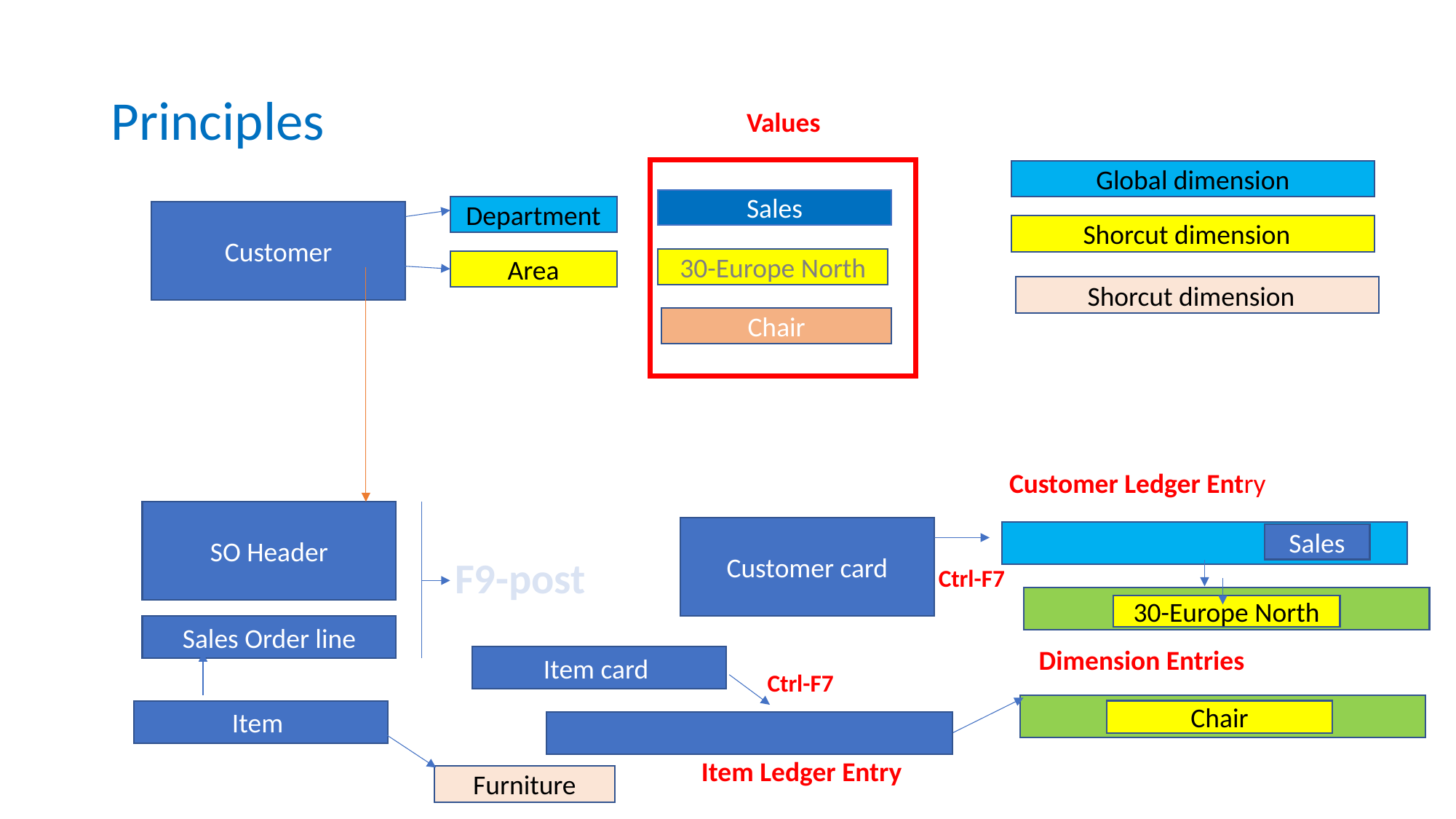

# Principles
Values

Global dimension
Sales
Department
Customer
Shorcut dimension
30-Europe North
Area
Shorcut dimension
Chair
Customer Ledger Entry
SO Header
Customer card

Sales
F9-post
Ctrl-F7

30-Europe North
Sales Order line
Dimension Entries
Item card
Ctrl-F7

Item
Chair

Item Ledger Entry
Furniture